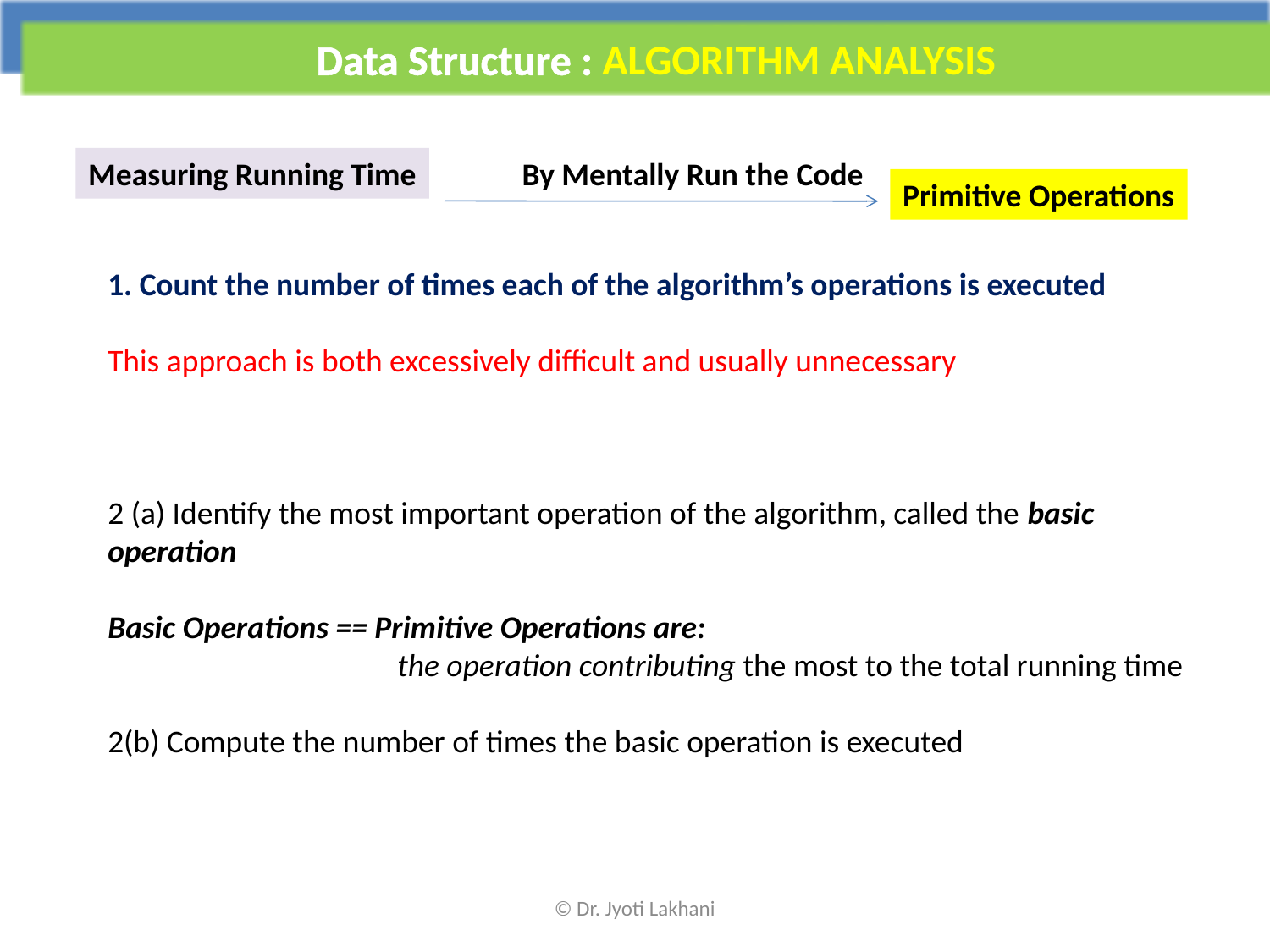

Data Structure : ALGORITHMS
Data Structure : ALGORITHM ANALYSIS
Measuring Running Time
By Mentally Run the Code
Primitive Operations
1. Count the number of times each of the algorithm’s operations is executed

This approach is both excessively difficult and usually unnecessary

2 (a) Identify the most important operation of the algorithm, called the basic operation

Basic Operations == Primitive Operations are:
 the operation contributing the most to the total running time

2(b) Compute the number of times the basic operation is executed
© Dr. Jyoti Lakhani